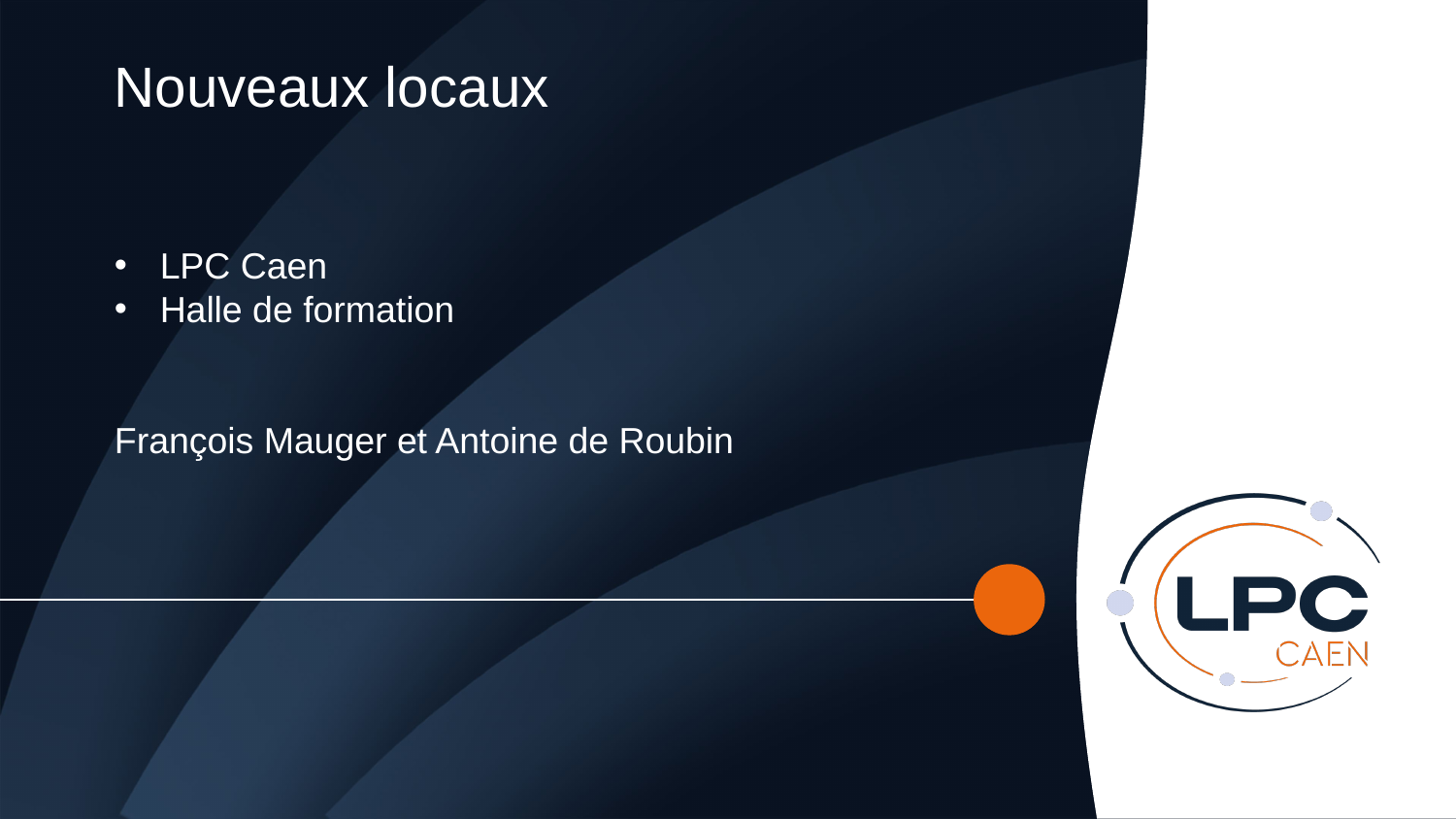

# Nouveaux locaux
LPC Caen
Halle de formation

François Mauger et Antoine de Roubin